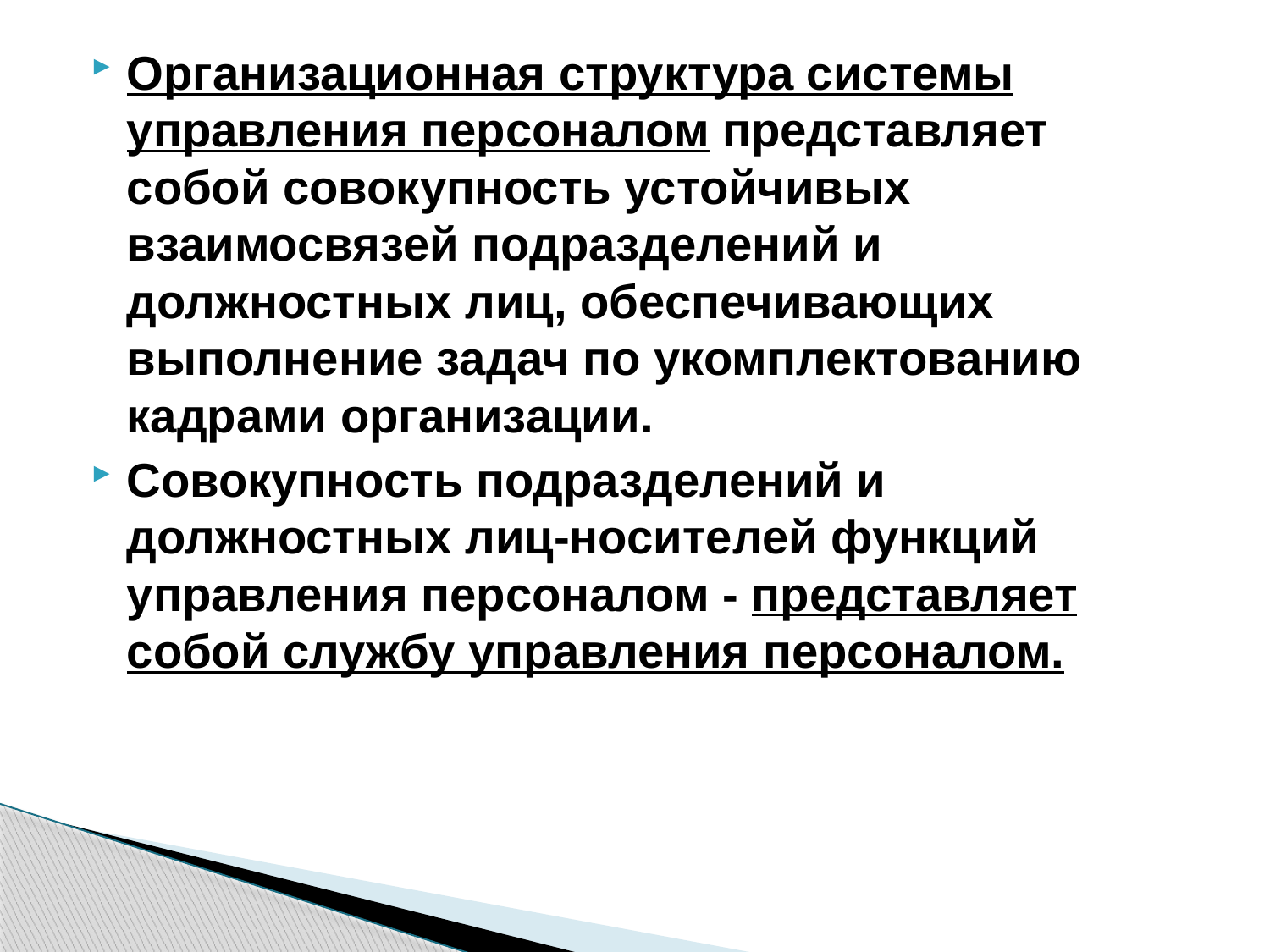

Организационная структура системы управления персоналом представляет собой совокупность устойчивых взаимосвязей подразделений и должностных лиц, обеспечивающих выполнение задач по укомплектованию кадрами организации.
Совокупность подразделений и должностных лиц-носителей функций управления персоналом - представляет собой службу управления персоналом.